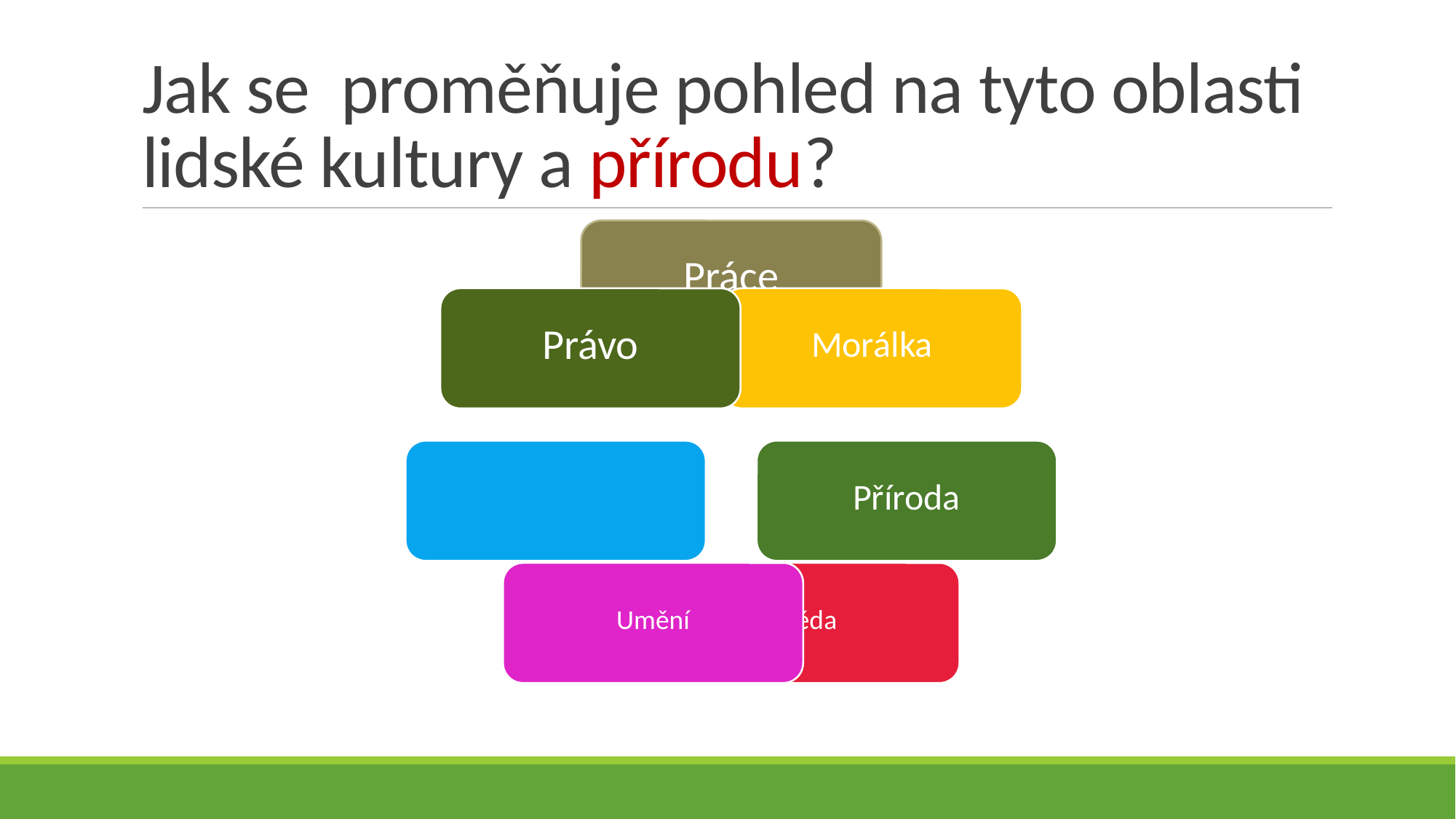

# Jak se  proměňuje pohled na tyto oblasti lidské kultury a přírodu?
Práce
Morálka
Příroda
Věda
Umění
Právo